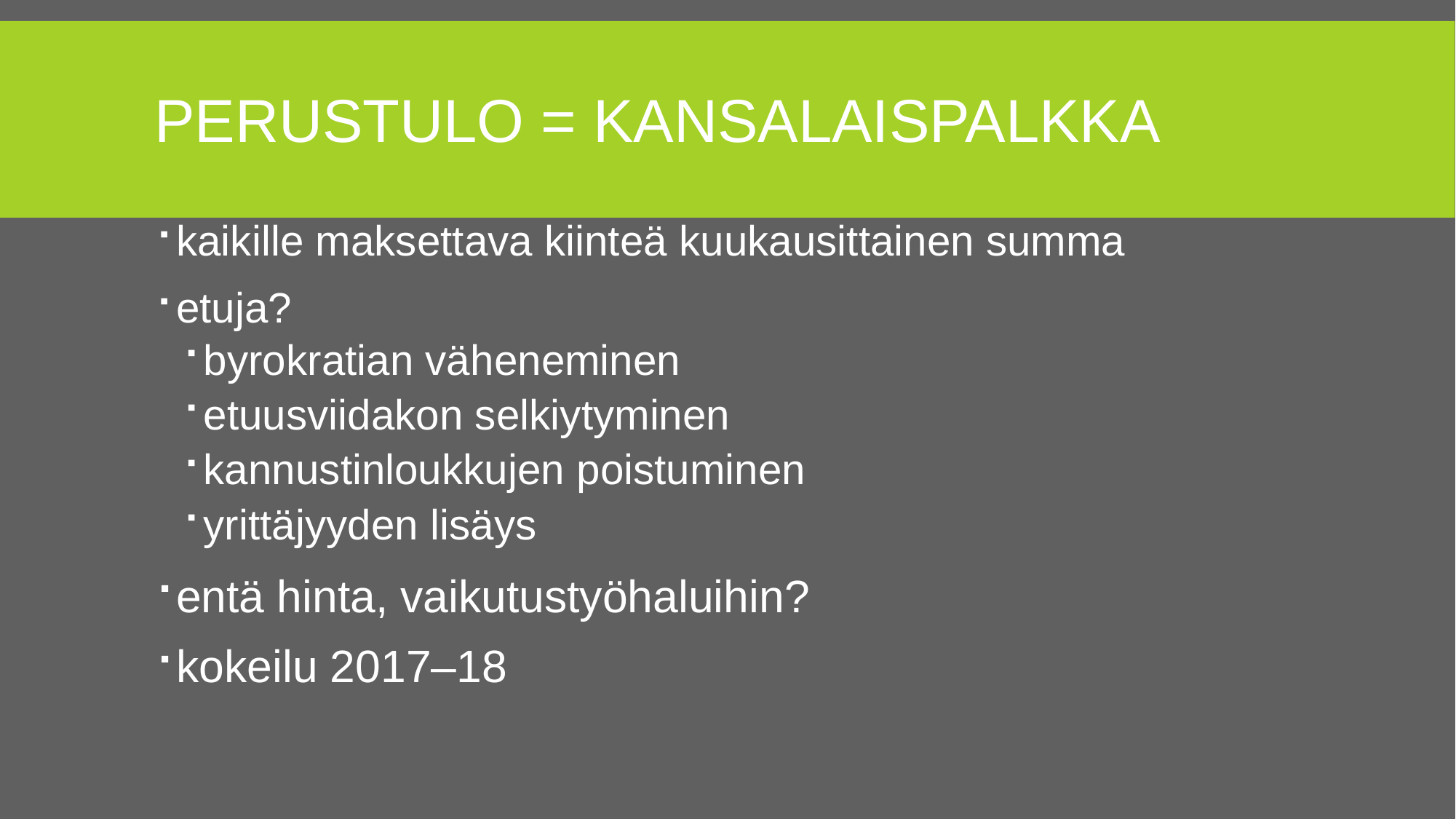

# Perustulo = kansalaispalkka
kaikille maksettava kiinteä kuukausittainen summa
etuja?
byrokratian väheneminen
etuusviidakon selkiytyminen
kannustinloukkujen poistuminen
yrittäjyyden lisäys
entä hinta, vaikutustyöhaluihin?
kokeilu 2017–18